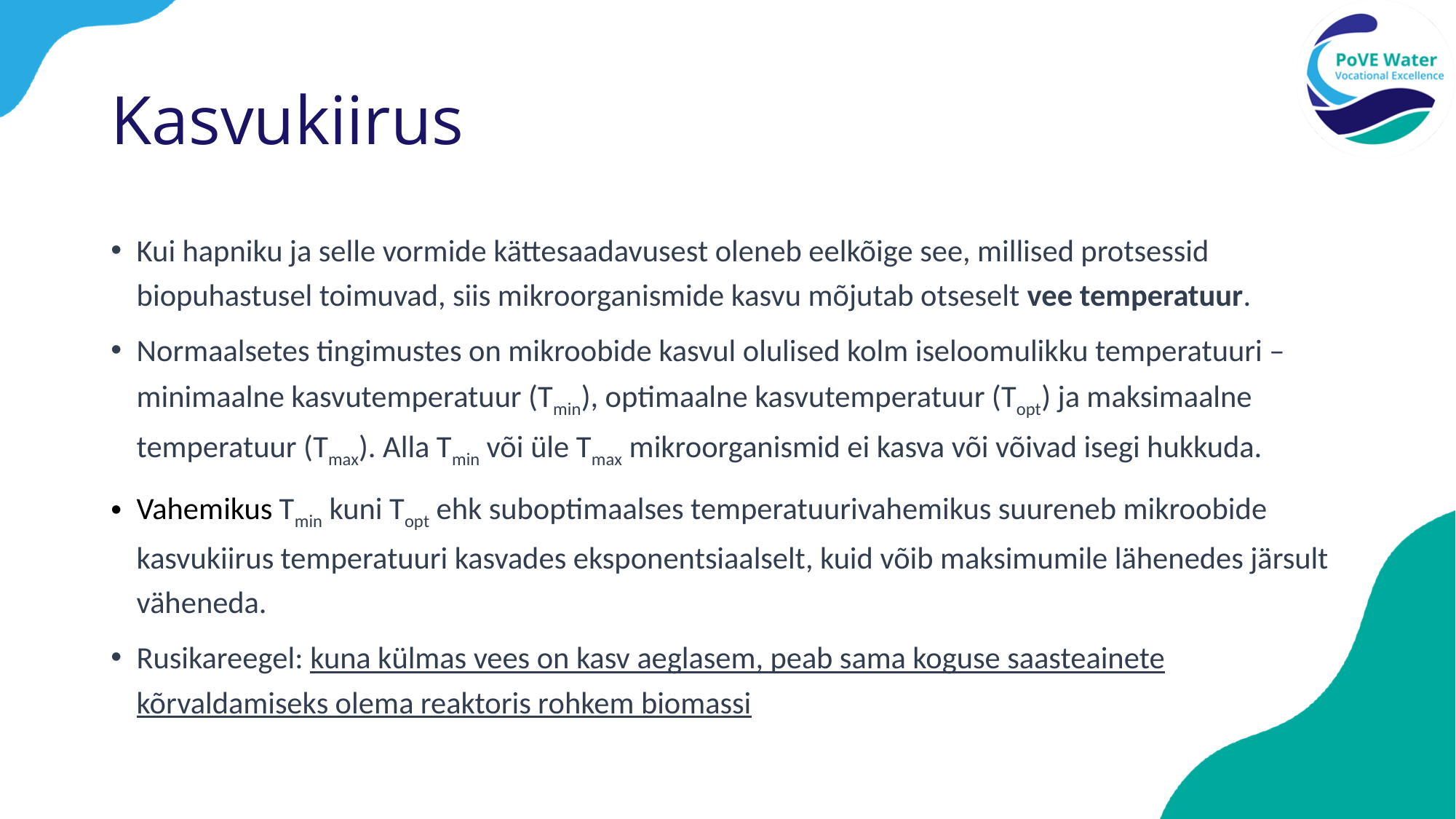

# Kasvukiirus
Kui hapniku ja selle vormide kättesaadavusest oleneb eelkõige see, millised protsessid biopuhastusel toimuvad, siis mikroorganismide kasvu mõjutab otseselt vee temperatuur.
Normaalsetes tingimustes on mikroobide kasvul olulised kolm iseloomulikku temperatuuri – minimaalne kasvutemperatuur (Tmin), optimaalne kasvutemperatuur (Topt) ja maksimaalne temperatuur (Tmax). Alla Tmin või üle Tmax mikroorganismid ei kasva või võivad isegi hukkuda.
Vahemikus Tmin kuni Topt ehk suboptimaalses temperatuurivahemikus suureneb mikroobide kasvukiirus temperatuuri kasvades eksponentsiaalselt, kuid võib maksimumile lähenedes järsult väheneda.
Rusikareegel: kuna külmas vees on kasv aeglasem, peab sama koguse saasteainete kõrvaldamiseks olema reaktoris rohkem biomassi